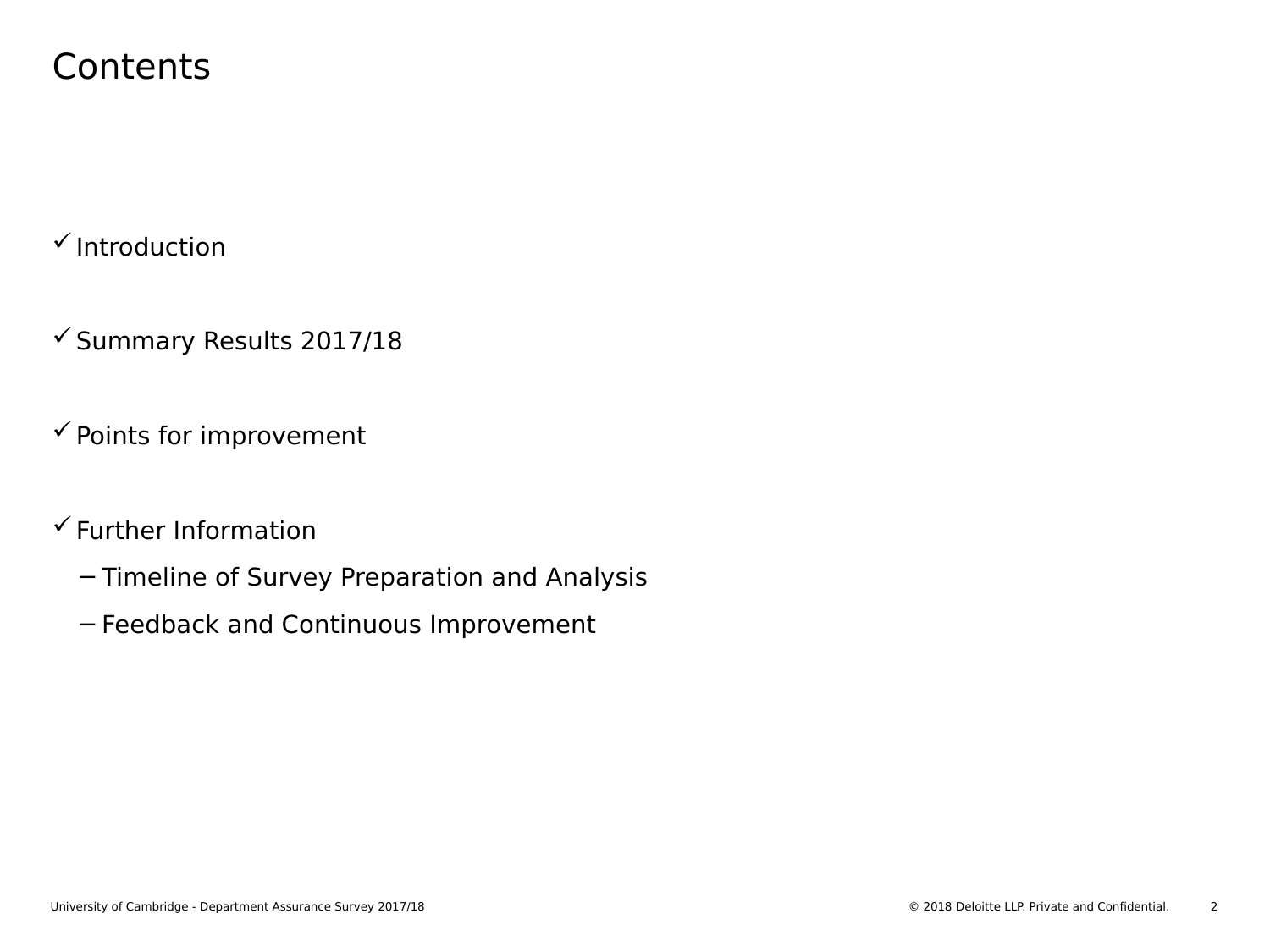

# Contents
Introduction

Summary Results 2017/18

Points for improvement

Further Information
Timeline of Survey Preparation and Analysis
Feedback and Continuous Improvement

© 2018 Deloitte LLP. Private and Confidential.